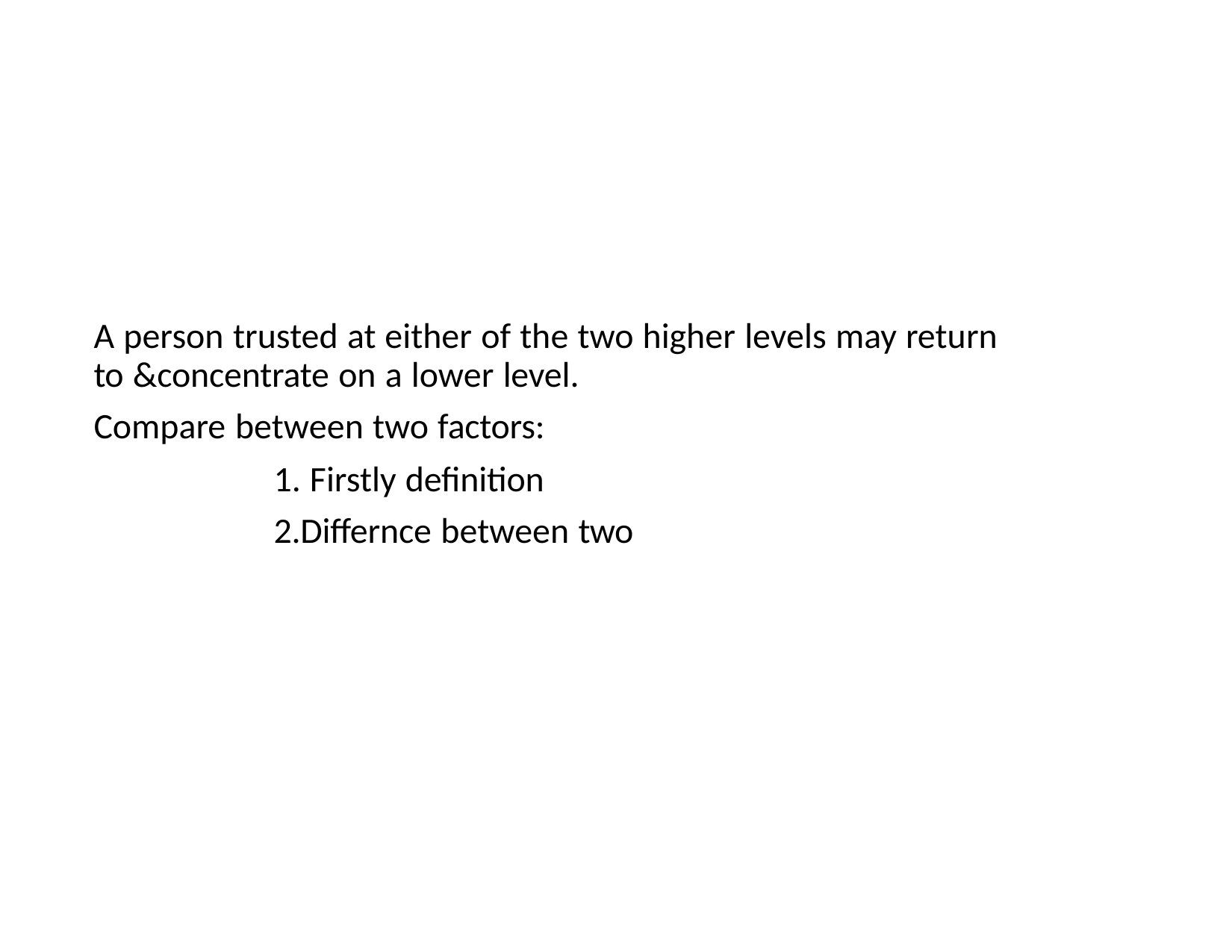

A person trusted at either of the two higher levels may return to &concentrate on a lower level.
Compare between two factors:
1. Firstly definition 2.Differnce between two